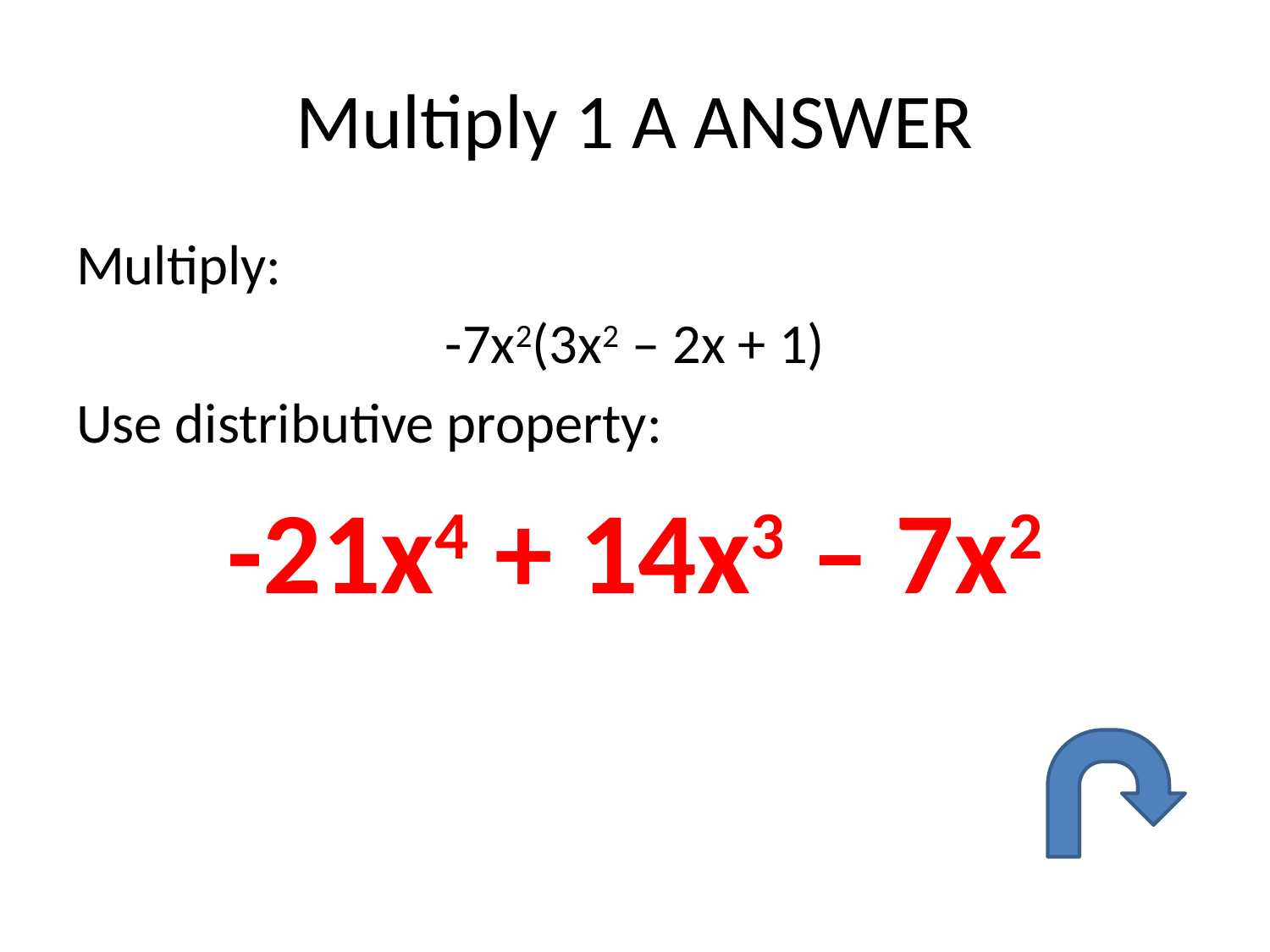

# Multiply 1 A ANSWER
Multiply:
-7x2(3x2 – 2x + 1)
Use distributive property:
-21x4 + 14x3 – 7x2